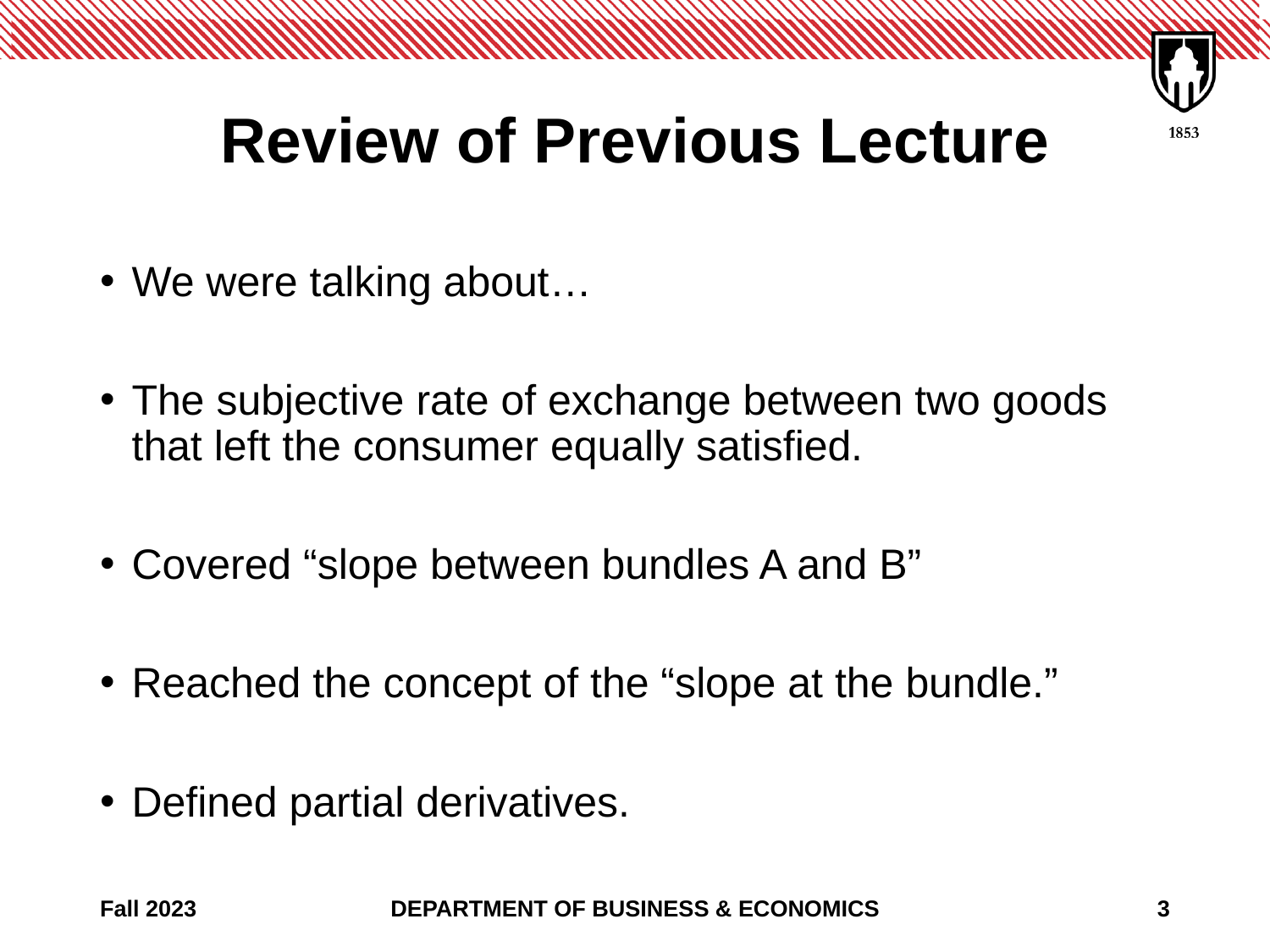

# Review of Previous Lecture
We were talking about…

The subjective rate of exchange between two goods that left the consumer equally satisfied.

Covered “slope between bundles A and B”

Reached the concept of the “slope at the bundle.”

Defined partial derivatives.
Fall 2023
DEPARTMENT OF BUSINESS & ECONOMICS
3